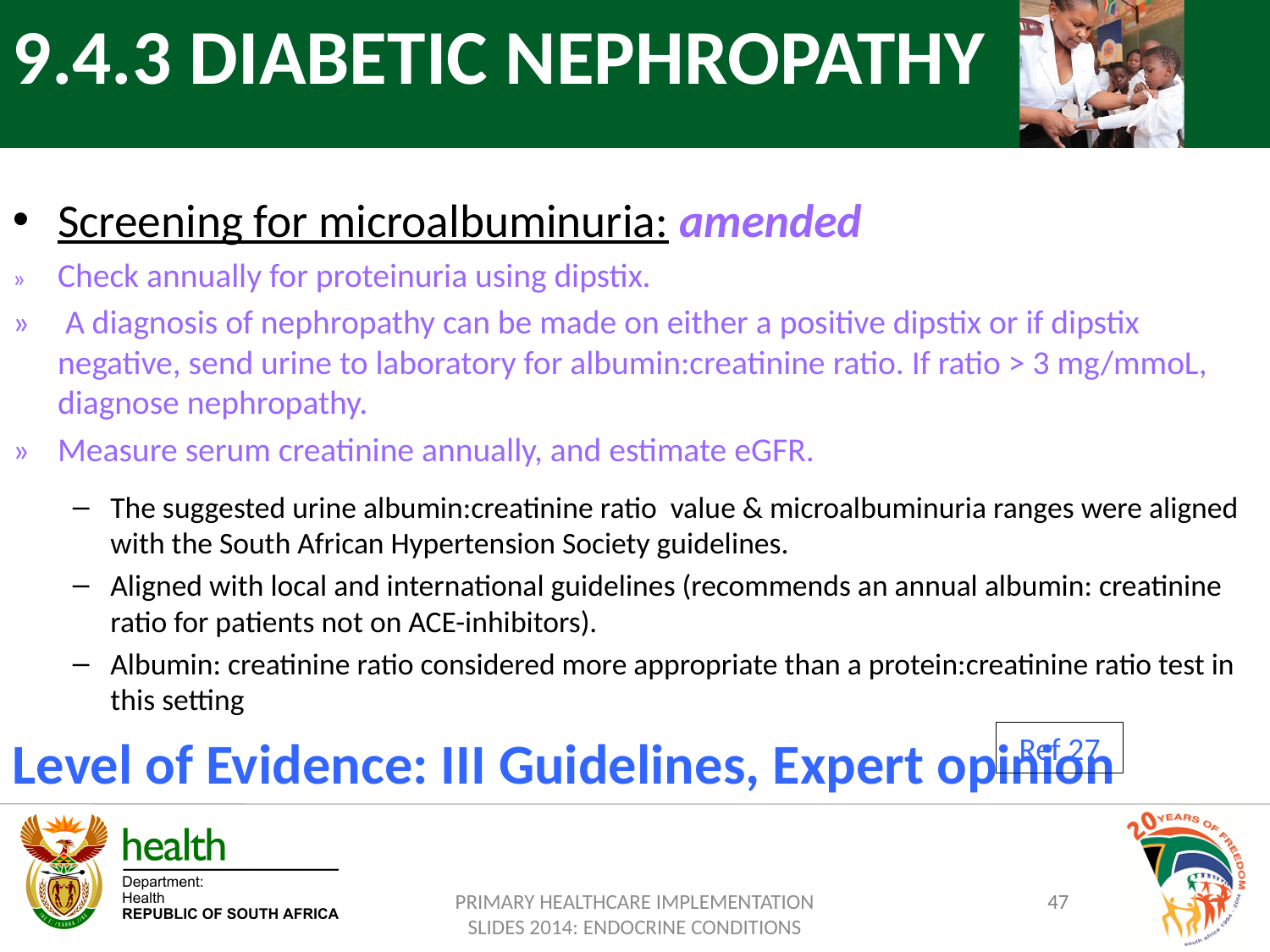

9.4.3 DIABETIC NEPHROPATHY
Screening for microalbuminuria: amended
»	Check annually for proteinuria using dipstix.
»	 A diagnosis of nephropathy can be made on either a positive dipstix or if dipstix negative, send urine to laboratory for albumin:creatinine ratio. If ratio > 3 mg/mmoL, diagnose nephropathy.
»	Measure serum creatinine annually, and estimate eGFR.

The suggested urine albumin:creatinine ratio  value & microalbuminuria ranges were aligned with the South African Hypertension Society guidelines.
Aligned with local and international guidelines (recommends an annual albumin: creatinine ratio for patients not on ACE-inhibitors).
Albumin: creatinine ratio considered more appropriate than a protein:creatinine ratio test in this setting
Level of Evidence: III Guidelines, Expert opinion

Ref 27
PRIMARY HEALTHCARE IMPLEMENTATION SLIDES 2014: ENDOCRINE CONDITIONS
47